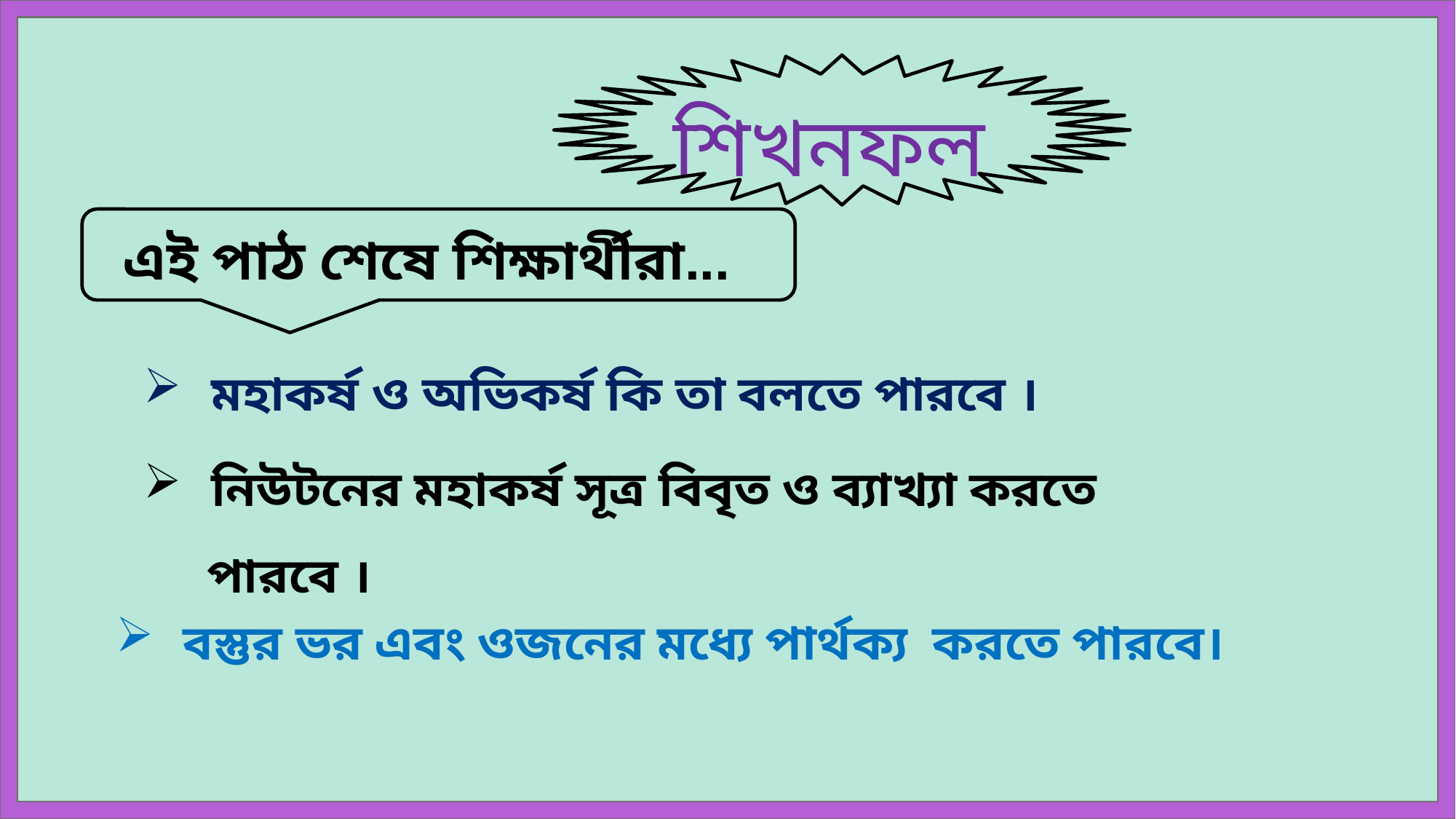

শিখনফল

এই পাঠ শেষে শিক্ষার্থীরা...
 মহাকর্ষ ও অভিকর্ষ কি তা বলতে পারবে ।
 নিউটনের মহাকর্ষ সূত্র বিবৃত ও ব্যাখ্যা করতে
     পারবে ।
 বস্তুর ভর এবং ওজনের মধ্যে পার্থক্য  করতে পারবে।